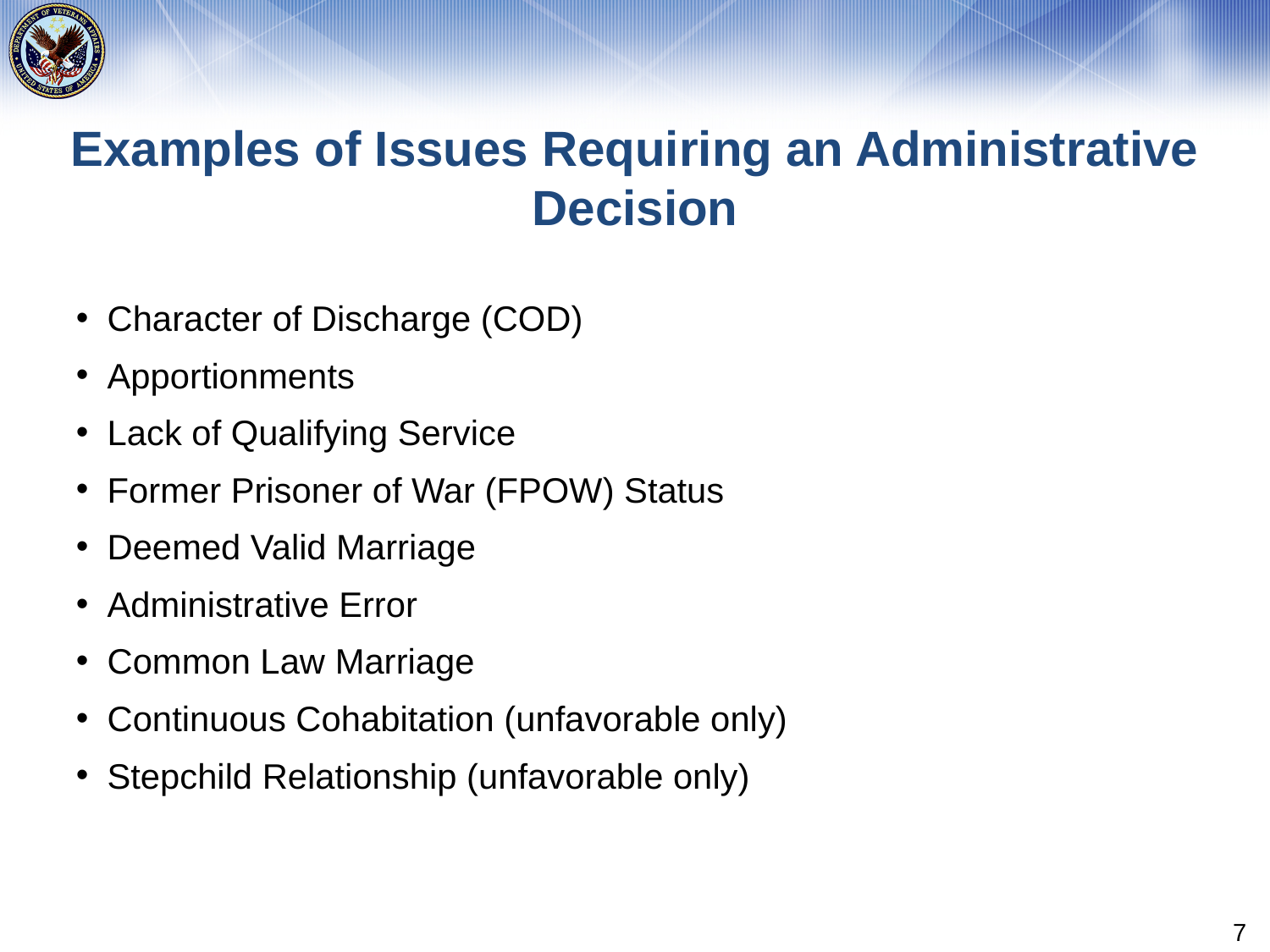

# Examples of Issues Requiring an Administrative Decision
Character of Discharge (COD)
Apportionments
Lack of Qualifying Service
Former Prisoner of War (FPOW) Status
Deemed Valid Marriage
Administrative Error
Common Law Marriage
Continuous Cohabitation (unfavorable only)
Stepchild Relationship (unfavorable only)
7